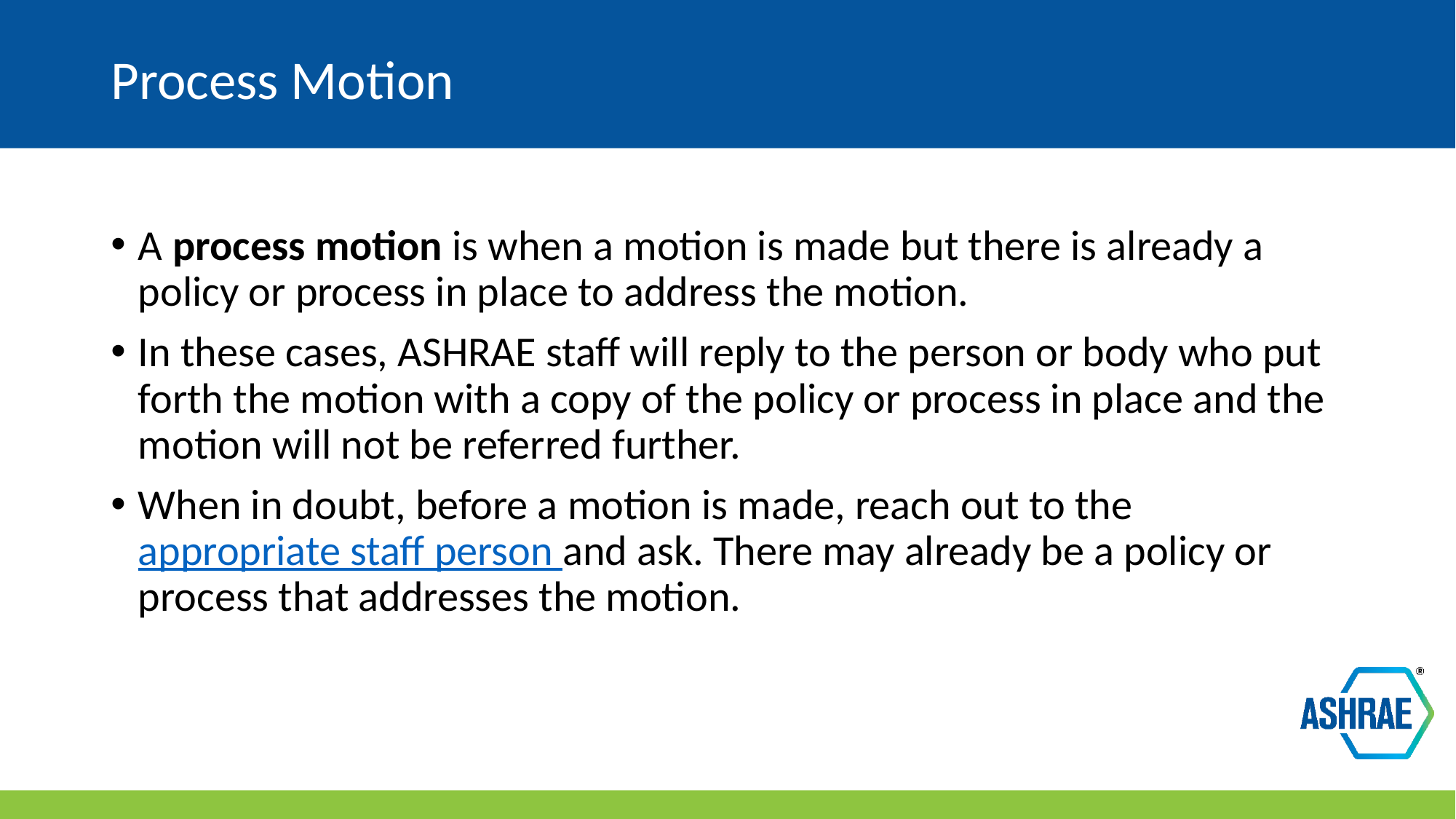

# Process Motion
A process motion is when a motion is made but there is already a policy or process in place to address the motion.
In these cases, ASHRAE staff will reply to the person or body who put forth the motion with a copy of the policy or process in place and the motion will not be referred further.
When in doubt, before a motion is made, reach out to the appropriate staff person and ask. There may already be a policy or process that addresses the motion.